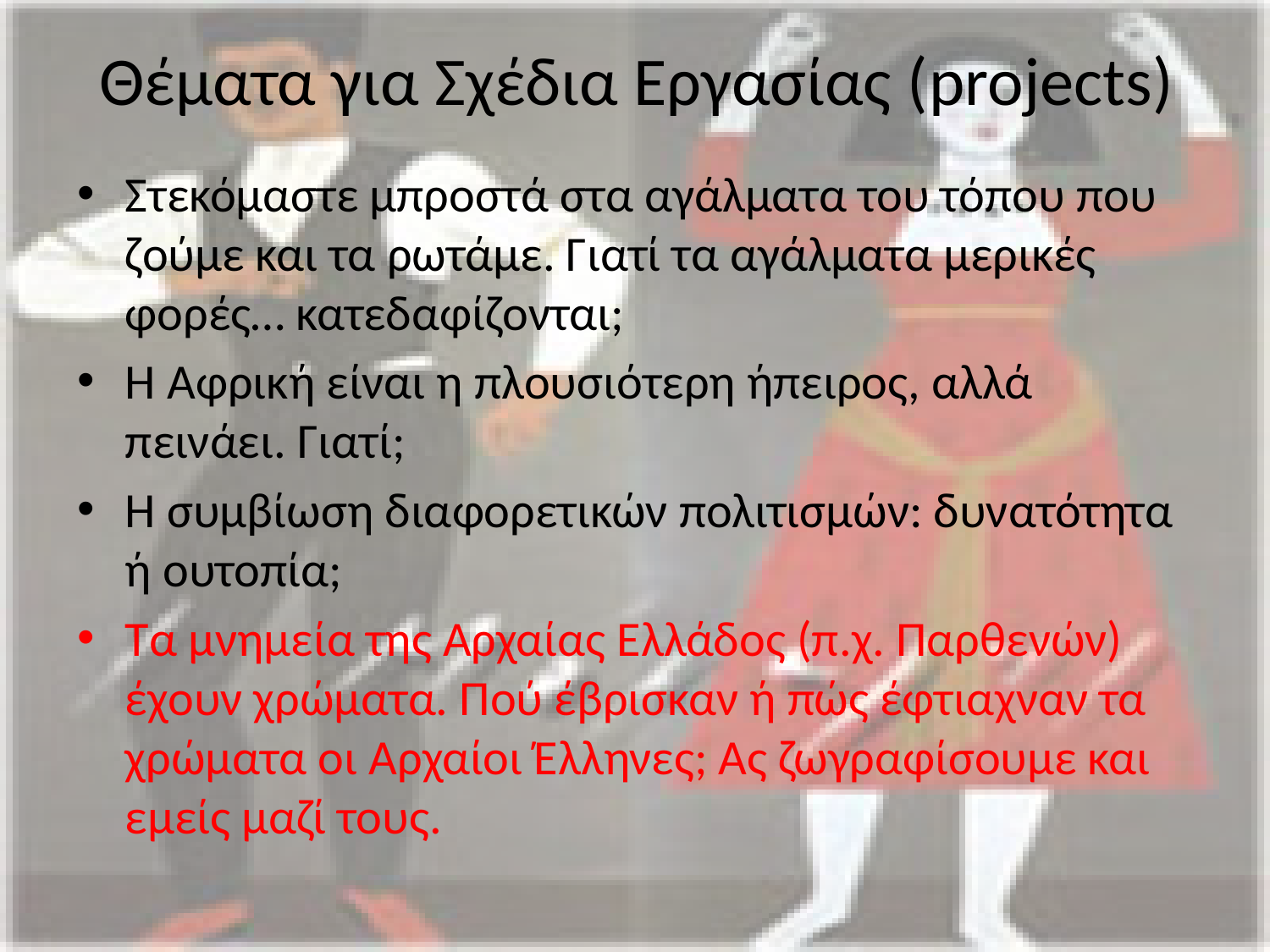

# Θέματα για Σχέδια Εργασίας (projects)
Στεκόμαστε μπροστά στα αγάλματα του τόπου που ζούμε και τα ρωτάμε. Γιατί τα αγάλματα μερικές φορές… κατεδαφίζονται;
Η Αφρική είναι η πλουσιότερη ήπειρος, αλλά πεινάει. Γιατί;
Η συμβίωση διαφορετικών πολιτισμών: δυνατότητα ή ουτοπία;
Τα μνημεία της Αρχαίας Ελλάδος (π.χ. Παρθενών) έχουν χρώματα. Πού έβρισκαν ή πώς έφτιαχναν τα χρώματα οι Αρχαίοι Έλληνες; Ας ζωγραφίσουμε και εμείς μαζί τους.